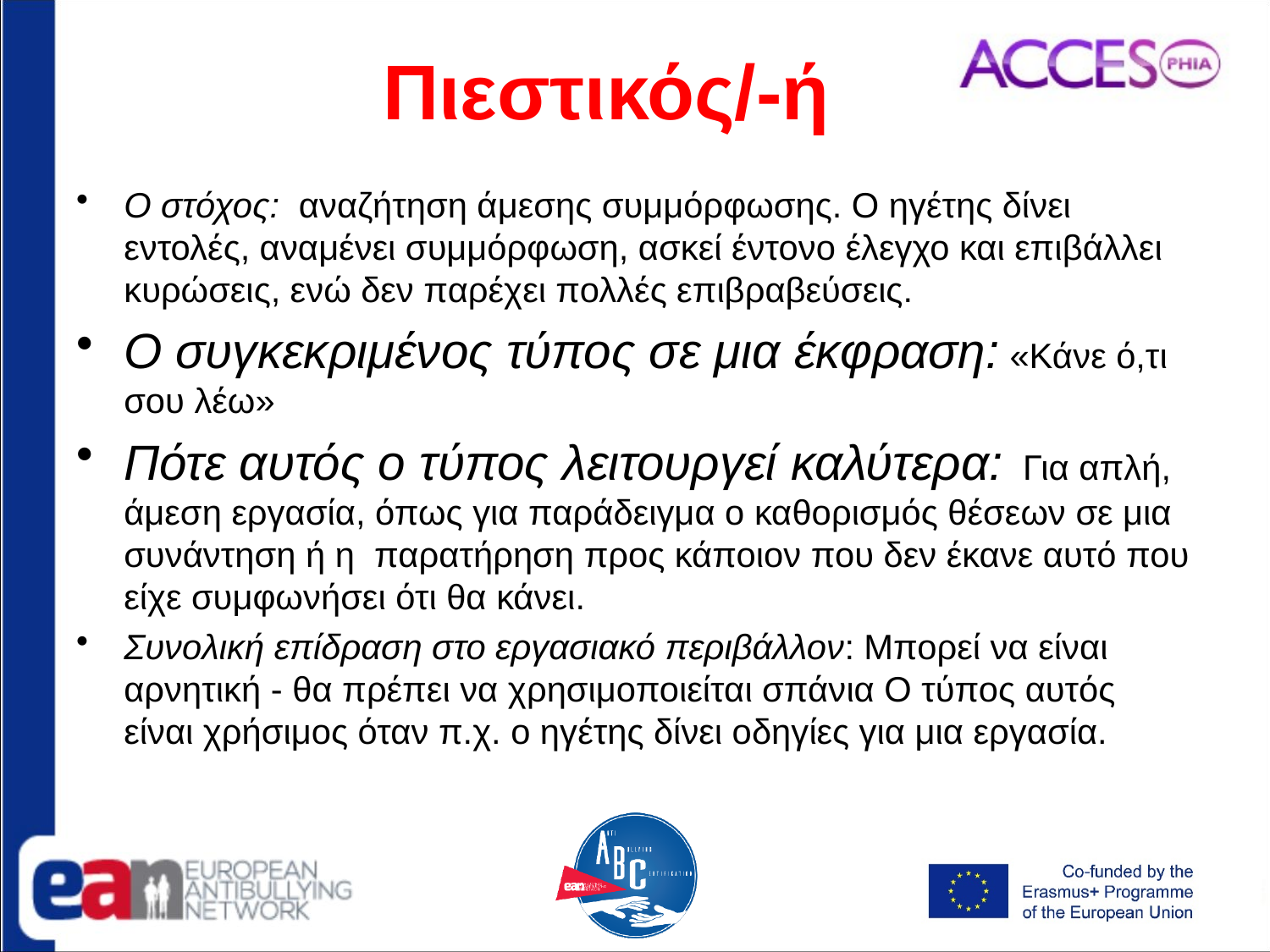

# Πιεστικός/-ή
Ο στόχος:  αναζήτηση άμεσης συμμόρφωσης. Ο ηγέτης δίνει εντολές, αναμένει συμμόρφωση, ασκεί έντονο έλεγχο και επιβάλλει κυρώσεις, ενώ δεν παρέχει πολλές επιβραβεύσεις.
Ο συγκεκριμένος τύπος σε μια έκφραση: «Κάνε ό,τι σου λέω»
Πότε αυτός ο τύπος λειτουργεί καλύτερα:  Για απλή, άμεση εργασία, όπως για παράδειγμα ο καθορισμός θέσεων σε μια συνάντηση ή η  παρατήρηση προς κάποιον που δεν έκανε αυτό που είχε συμφωνήσει ότι θα κάνει.
Συνολική επίδραση στο εργασιακό περιβάλλον: Μπορεί να είναι αρνητική - θα πρέπει να χρησιμοποιείται σπάνια Ο τύπος αυτός είναι χρήσιμος όταν π.χ. ο ηγέτης δίνει οδηγίες για μια εργασία.